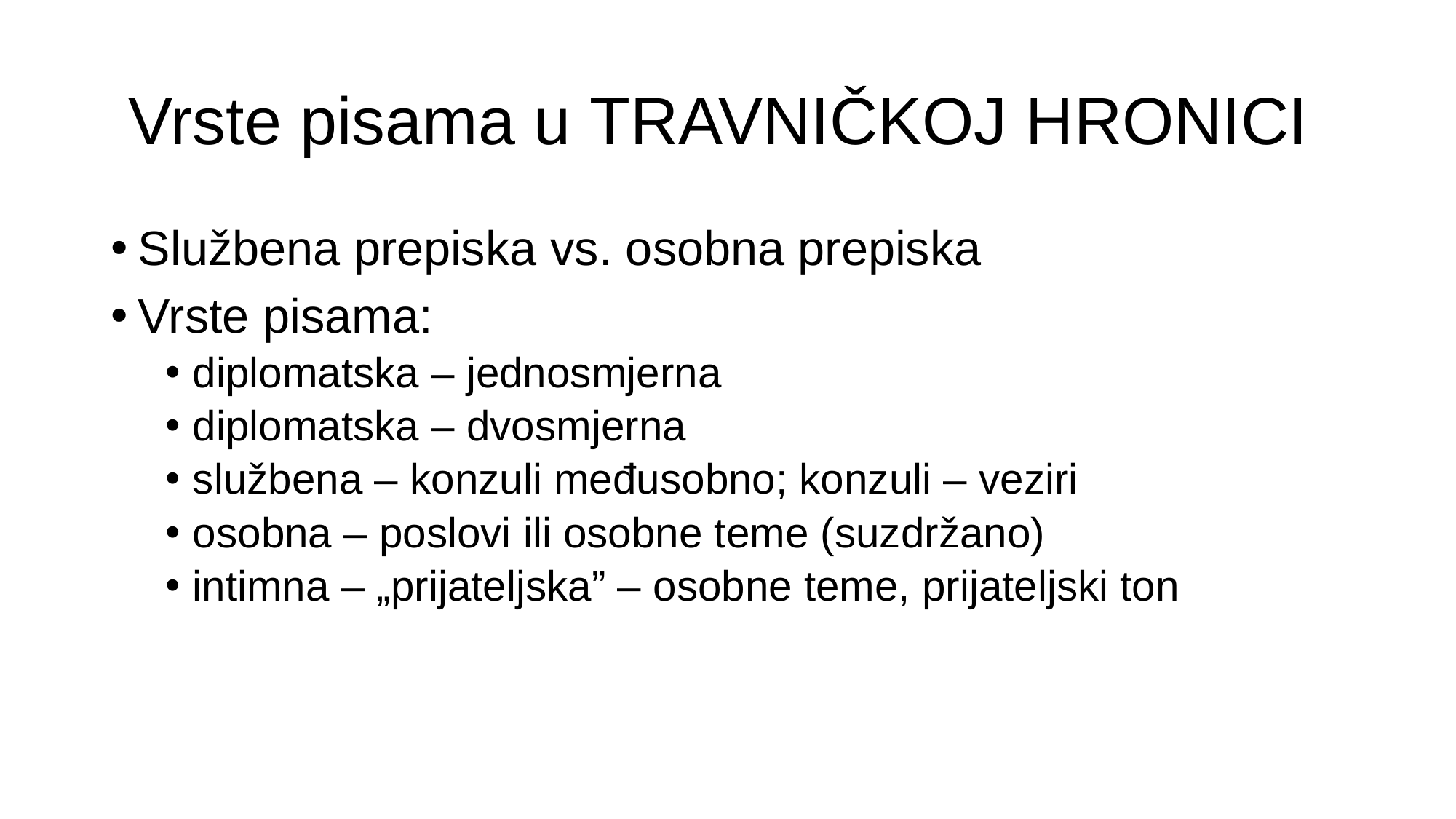

# Vrste pisama u Travničkoj hronici
Službena prepiska vs. osobna prepiska
Vrste pisama:
diplomatska – jednosmjerna
diplomatska – dvosmjerna
službena – konzuli međusobno; konzuli – veziri
osobna – poslovi ili osobne teme (suzdržano)
intimna – „prijateljska” – osobne teme, prijateljski ton